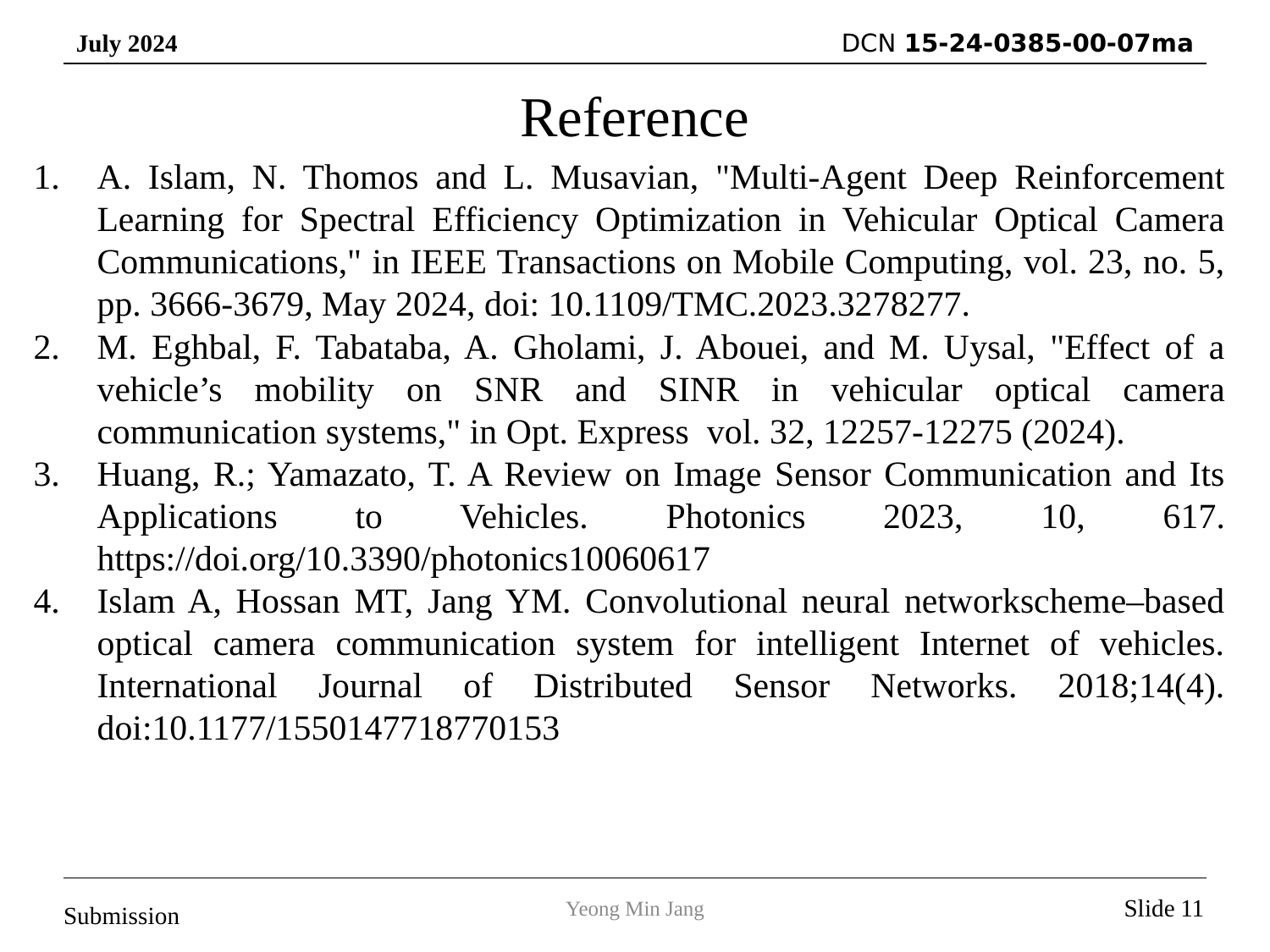

Reference
A. Islam, N. Thomos and L. Musavian, "Multi-Agent Deep Reinforcement Learning for Spectral Efficiency Optimization in Vehicular Optical Camera Communications," in IEEE Transactions on Mobile Computing, vol. 23, no. 5, pp. 3666-3679, May 2024, doi: 10.1109/TMC.2023.3278277.
M. Eghbal, F. Tabataba, A. Gholami, J. Abouei, and M. Uysal, "Effect of a vehicle’s mobility on SNR and SINR in vehicular optical camera communication systems," in Opt. Express  vol. 32, 12257-12275 (2024).
Huang, R.; Yamazato, T. A Review on Image Sensor Communication and Its Applications to Vehicles. Photonics 2023, 10, 617. https://doi.org/10.3390/photonics10060617
Islam A, Hossan MT, Jang YM. Convolutional neural networkscheme–based optical camera communication system for intelligent Internet of vehicles. International Journal of Distributed Sensor Networks. 2018;14(4). doi:10.1177/1550147718770153